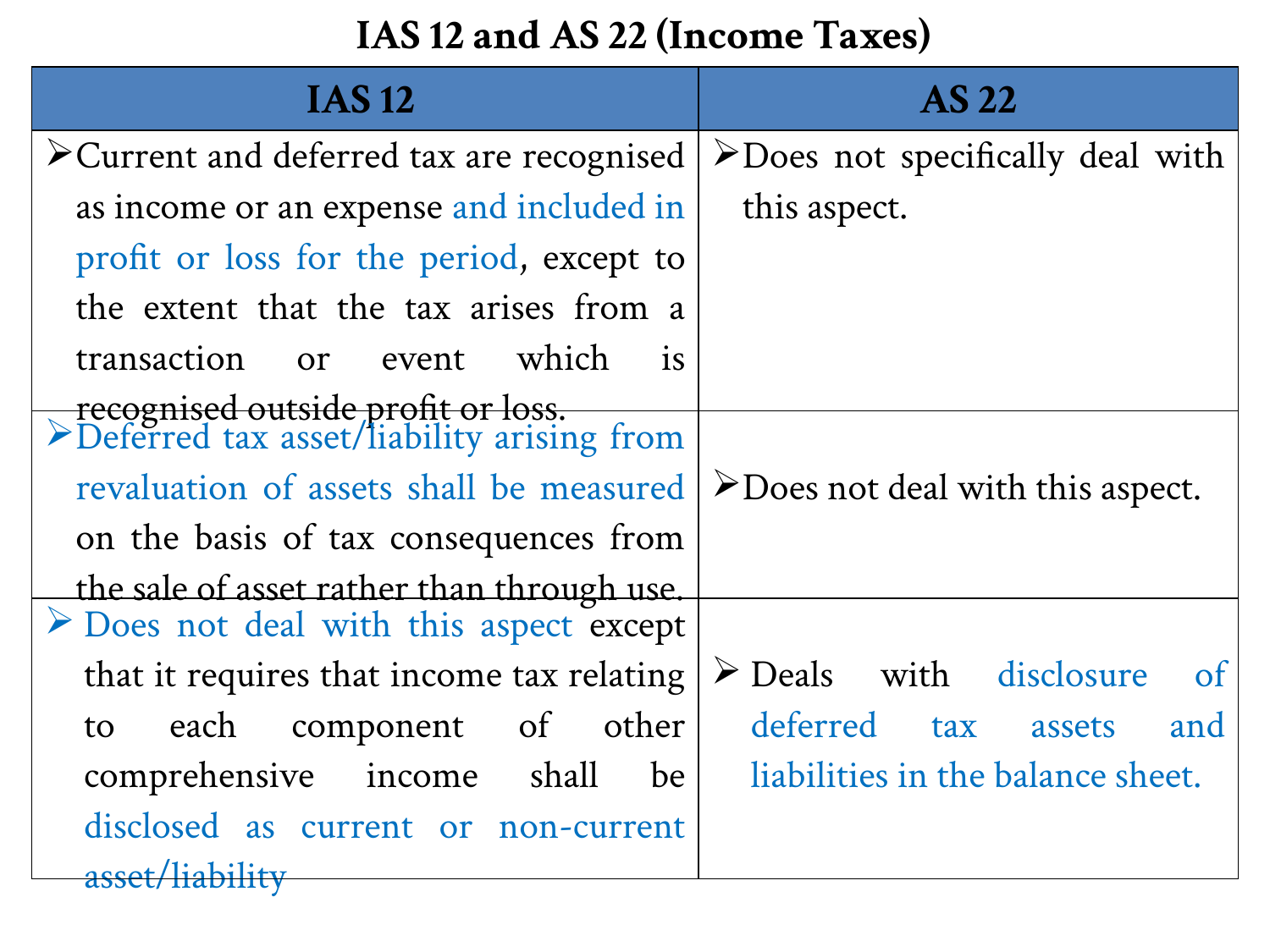

IAS 12 and AS 22 (Income Taxes)
| IAS 12 | AS 22 |
| --- | --- |
| Current and deferred tax are recognised as income or an expense and included in profit or loss for the period, except to the extent that the tax arises from a transaction or event which is recognised outside profit or loss. | Does not specifically deal with this aspect. |
| Deferred tax asset/liability arising from revaluation of assets shall be measured on the basis of tax consequences from the sale of asset rather than through use. | Does not deal with this aspect. |
| Does not deal with this aspect except that it requires that income tax relating to each component of other comprehensive income shall be disclosed as current or non-current asset/liability | Deals with disclosure of deferred tax assets and liabilities in the balance sheet. |